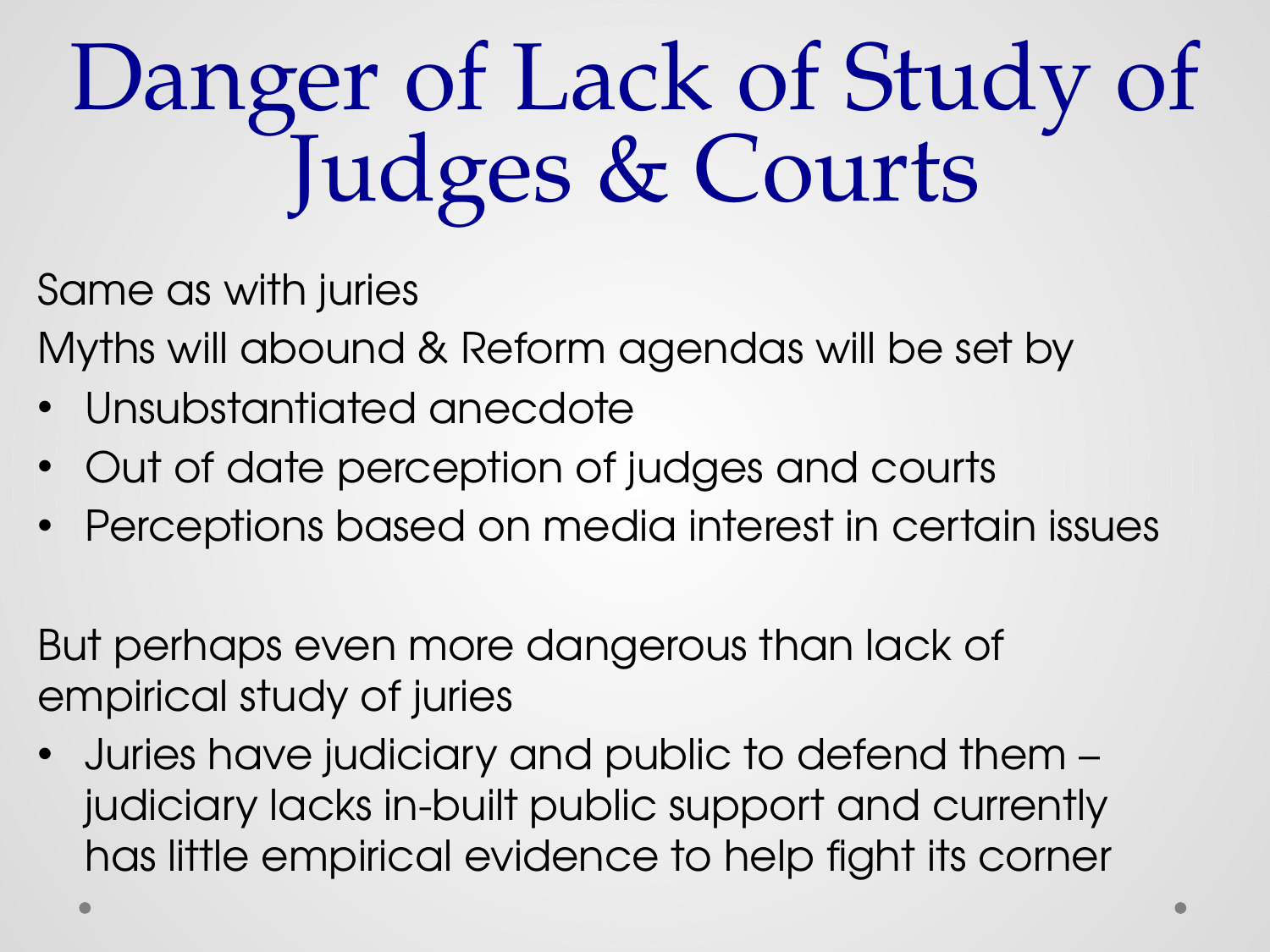

# Danger of Lack of Study of Judges & Courts
Same as with juries
Myths will abound & Reform agendas will be set by
Unsubstantiated anecdote
Out of date perception of judges and courts
Perceptions based on media interest in certain issues

But perhaps even more dangerous than lack of empirical study of juries
Juries have judiciary and public to defend them – judiciary lacks in-built public support and currently has little empirical evidence to help fight its corner